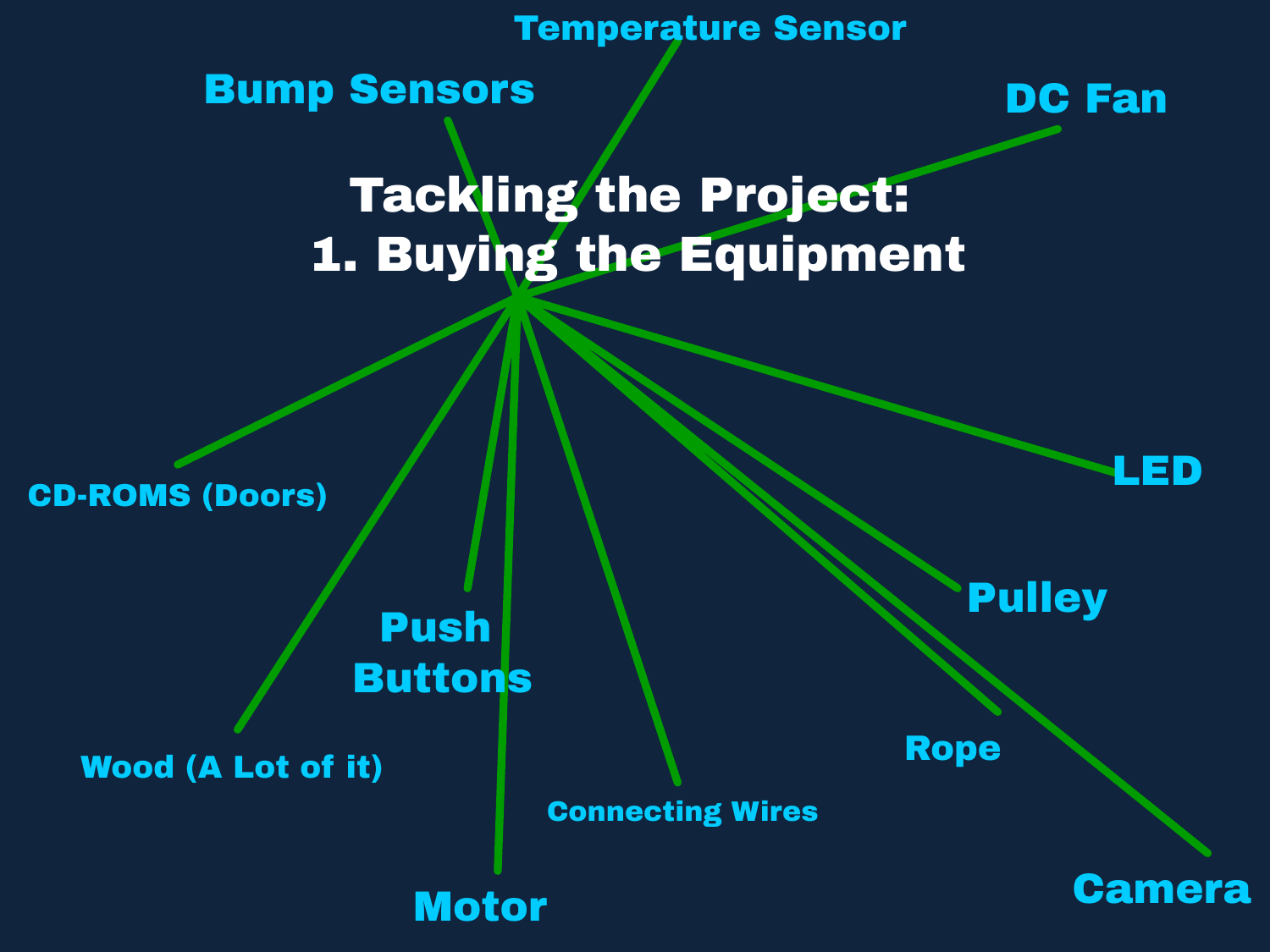

Temperature Sensor

Bump Sensors
DC Fan
Tackling the Project:
1. Buying the Equipment
LED

CD-ROMS (Doors)
Pulley
Push
Buttons
Rope
Wood (A Lot of it)
Connecting Wires
Camera
Motor